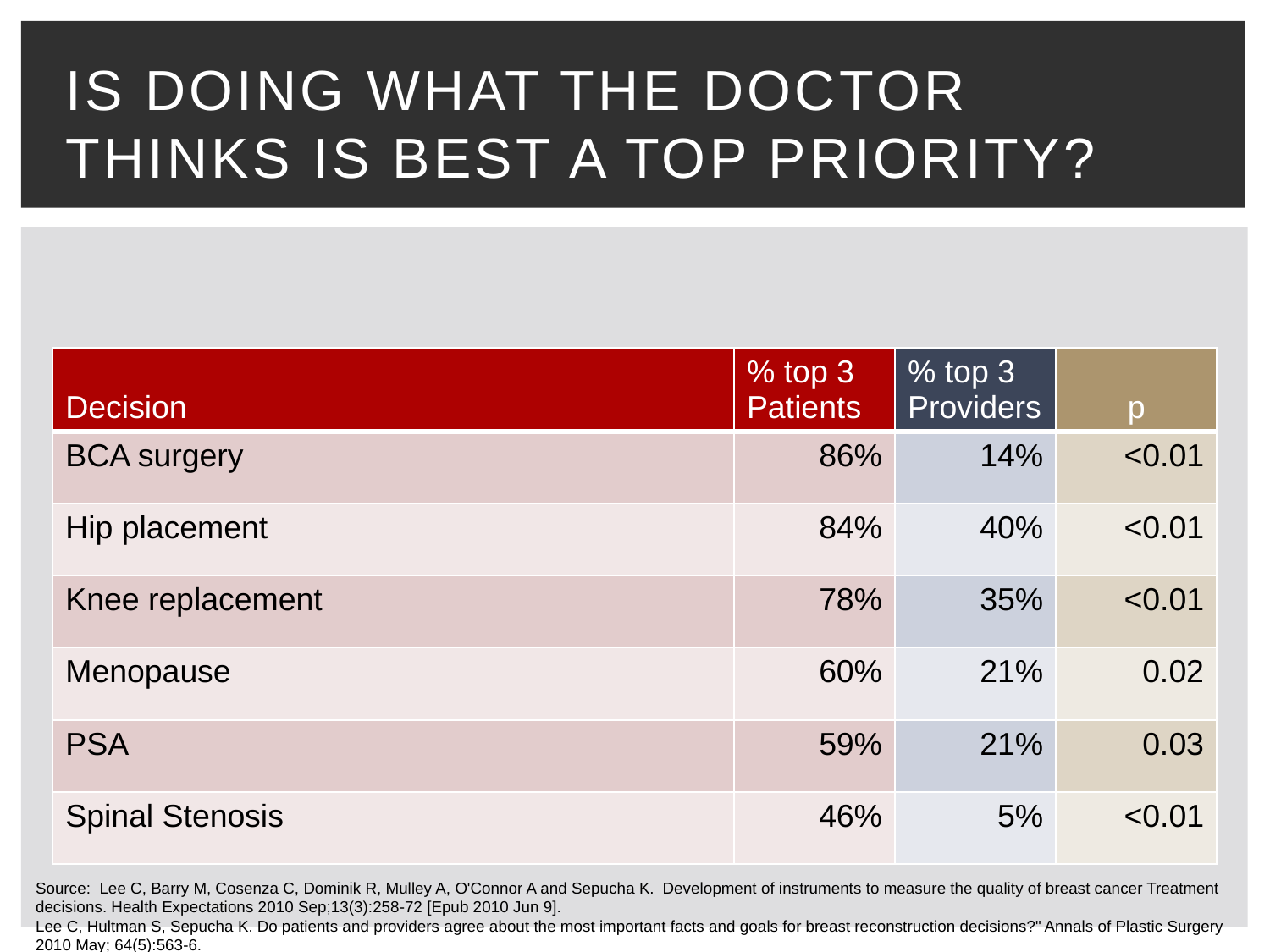

# Is Doing what the Doctor Thinks is best a top priority?

| Decision |  |  |  |
| --- | --- | --- | --- |
| BCA surgery |  |  |  |
| Hip placement |  |  |  |
| Knee replacement |  |  |  |
| Menopause |  |  |  |
| PSA |  |  |  |
| Spinal Stenosis |  |  |  |
| Decision | % top 3 Patients |  |  |
| --- | --- | --- | --- |
| BCA surgery | 86% |  |  |
| Hip placement | 84% |  |  |
| Knee replacement | 78% |  |  |
| Menopause | 60% |  |  |
| PSA | 59% |  |  |
| Spinal Stenosis | 46% |  |  |
| Decision | % top 3 Patients | % top 3 Providers | p |
| --- | --- | --- | --- |
| BCA surgery | 86% | 14% | <0.01 |
| Hip placement | 84% | 40% | <0.01 |
| Knee replacement | 78% | 35% | <0.01 |
| Menopause | 60% | 21% | 0.02 |
| PSA | 59% | 21% | 0.03 |
| Spinal Stenosis | 46% | 5% | <0.01 |
Source:  Lee C, Barry M, Cosenza C, Dominik R, Mulley A, O'Connor A and Sepucha K.  Development of instruments to measure the quality of breast cancer Treatment decisions. Health Expectations 2010 Sep;13(3):258-72 [Epub 2010 Jun 9].
Lee C, Hultman S, Sepucha K. Do patients and providers agree about the most important facts and goals for breast reconstruction decisions?" Annals of Plastic Surgery 2010 May; 64(5):563-6.